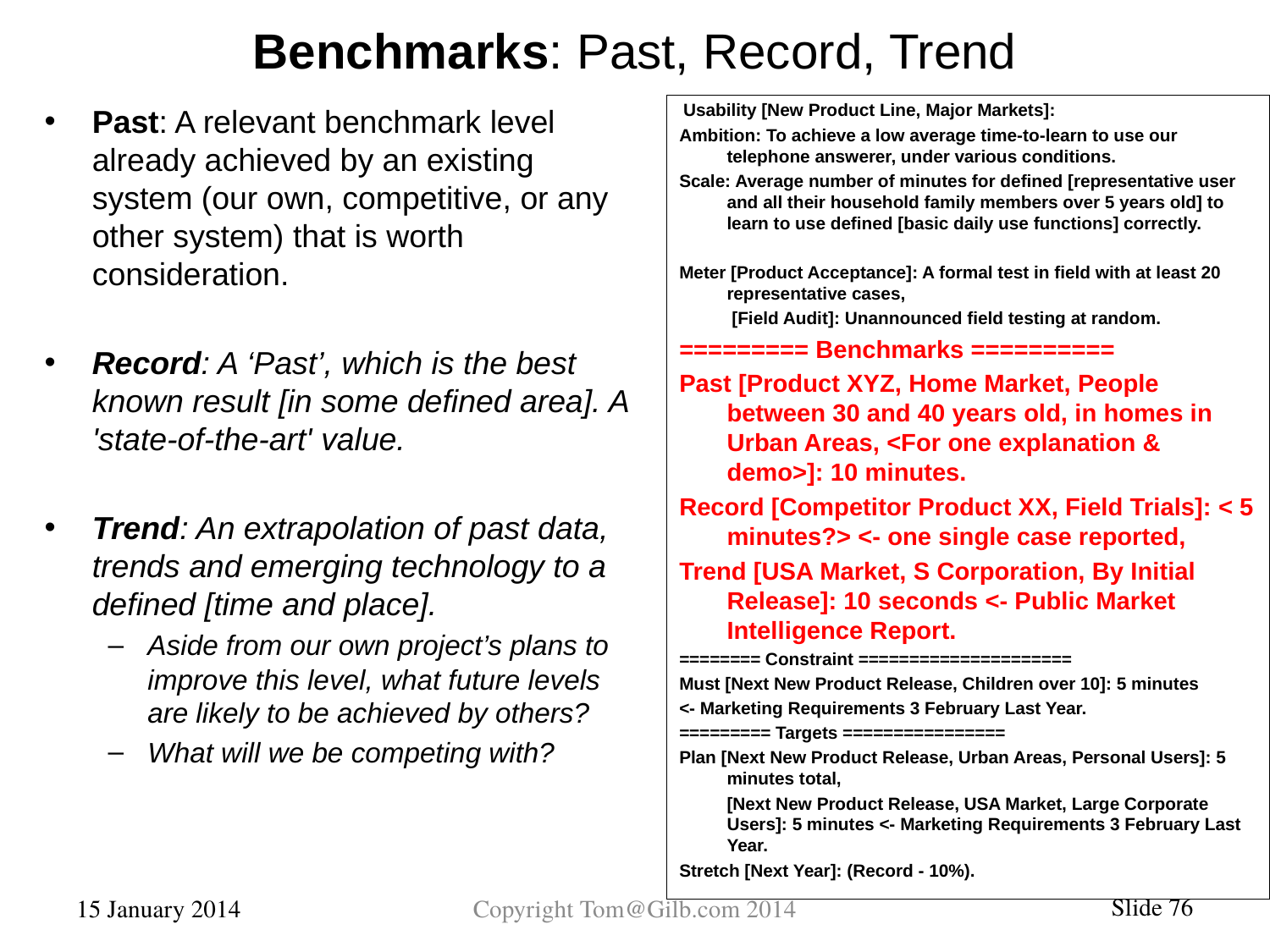

# Benchmarks: Past, Record, Trend
Past: A relevant benchmark level already achieved by an existing system (our own, competitive, or any other system) that is worth consideration.

Record: A ‘Past’, which is the best known result [in some defined area]. A 'state-of-the-art' value.

Trend: An extrapolation of past data, trends and emerging technology to a defined [time and place].
Aside from our own project’s plans to improve this level, what future levels are likely to be achieved by others?
What will we be competing with?
 Usability [New Product Line, Major Markets]:
Ambition: To achieve a low average time-to-learn to use our telephone answerer, under various conditions.
Scale: Average number of minutes for defined [representative user and all their household family members over 5 years old] to learn to use defined [basic daily use functions] correctly.

Meter [Product Acceptance]: A formal test in field with at least 20 representative cases,
	 [Field Audit]: Unannounced field testing at random.
========= Benchmarks ==========
Past [Product XYZ, Home Market, People between 30 and 40 years old, in homes in Urban Areas, <For one explanation & demo>]: 10 minutes.
Record [Competitor Product XX, Field Trials]: < 5 minutes?> <- one single case reported,
Trend [USA Market, S Corporation, By Initial Release]: 10 seconds <- Public Market Intelligence Report.
======== Constraint =====================
Must [Next New Product Release, Children over 10]: 5 minutes
<- Marketing Requirements 3 February Last Year.
========= Targets ================
Plan [Next New Product Release, Urban Areas, Personal Users]: 5 minutes total,
 	[Next New Product Release, USA Market, Large Corporate Users]: 5 minutes <- Marketing Requirements 3 February Last Year.
Stretch [Next Year]: (Record - 10%).

15 January 2014
Copyright Tom@Gilb.com 2014
Slide 76